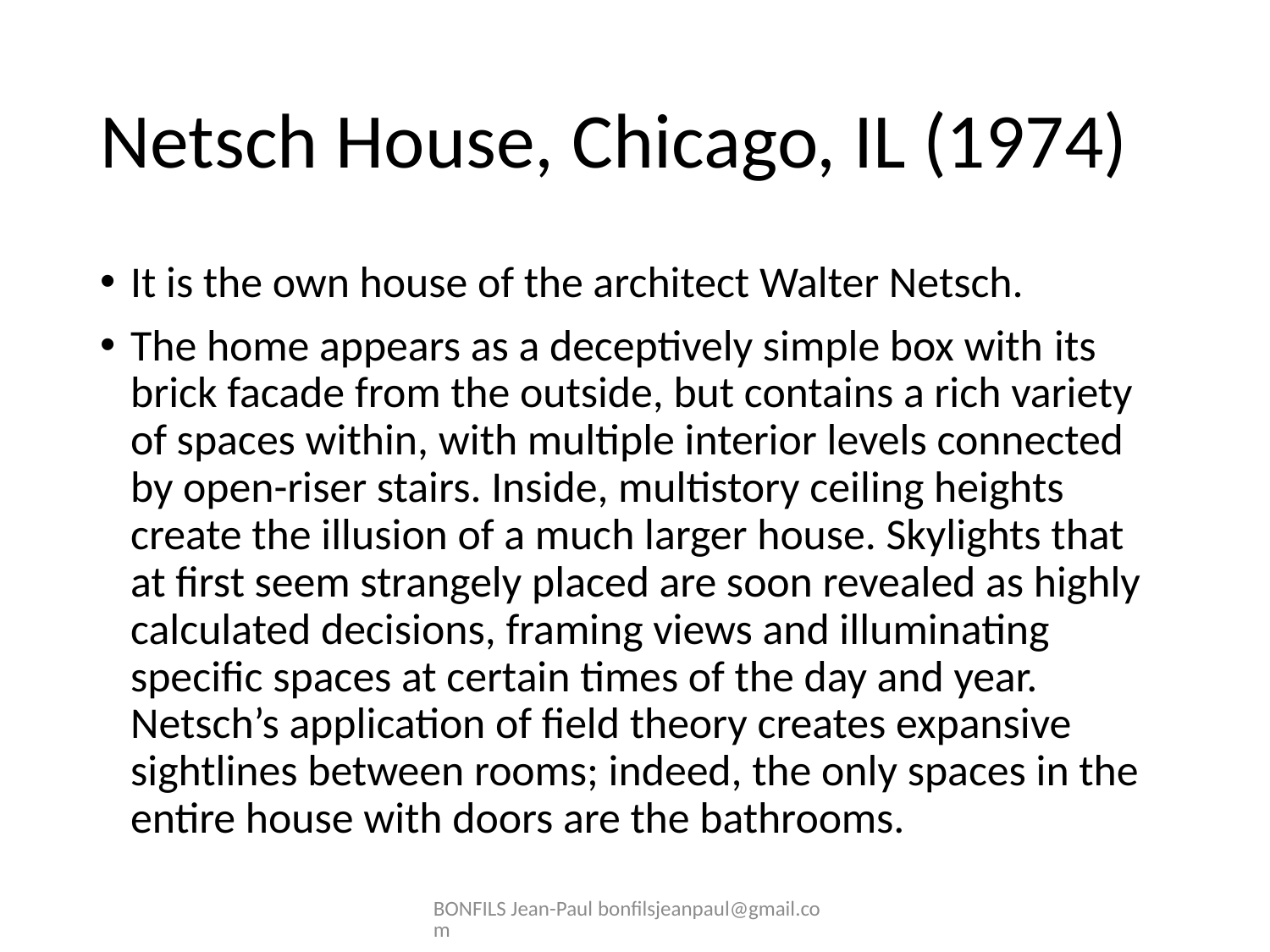

# Netsch House, Chicago, IL (1974)
It is the own house of the architect Walter Netsch.
The home appears as a deceptively simple box with its brick facade from the outside, but contains a rich variety of spaces within, with multiple interior levels connected by open-riser stairs. Inside, multistory ceiling heights create the illusion of a much larger house. Skylights that at first seem strangely placed are soon revealed as highly calculated decisions, framing views and illuminating specific spaces at certain times of the day and year. Netsch’s application of field theory creates expansive sightlines between rooms; indeed, the only spaces in the entire house with doors are the bathrooms.
BONFILS Jean-Paul bonfilsjeanpaul@gmail.com